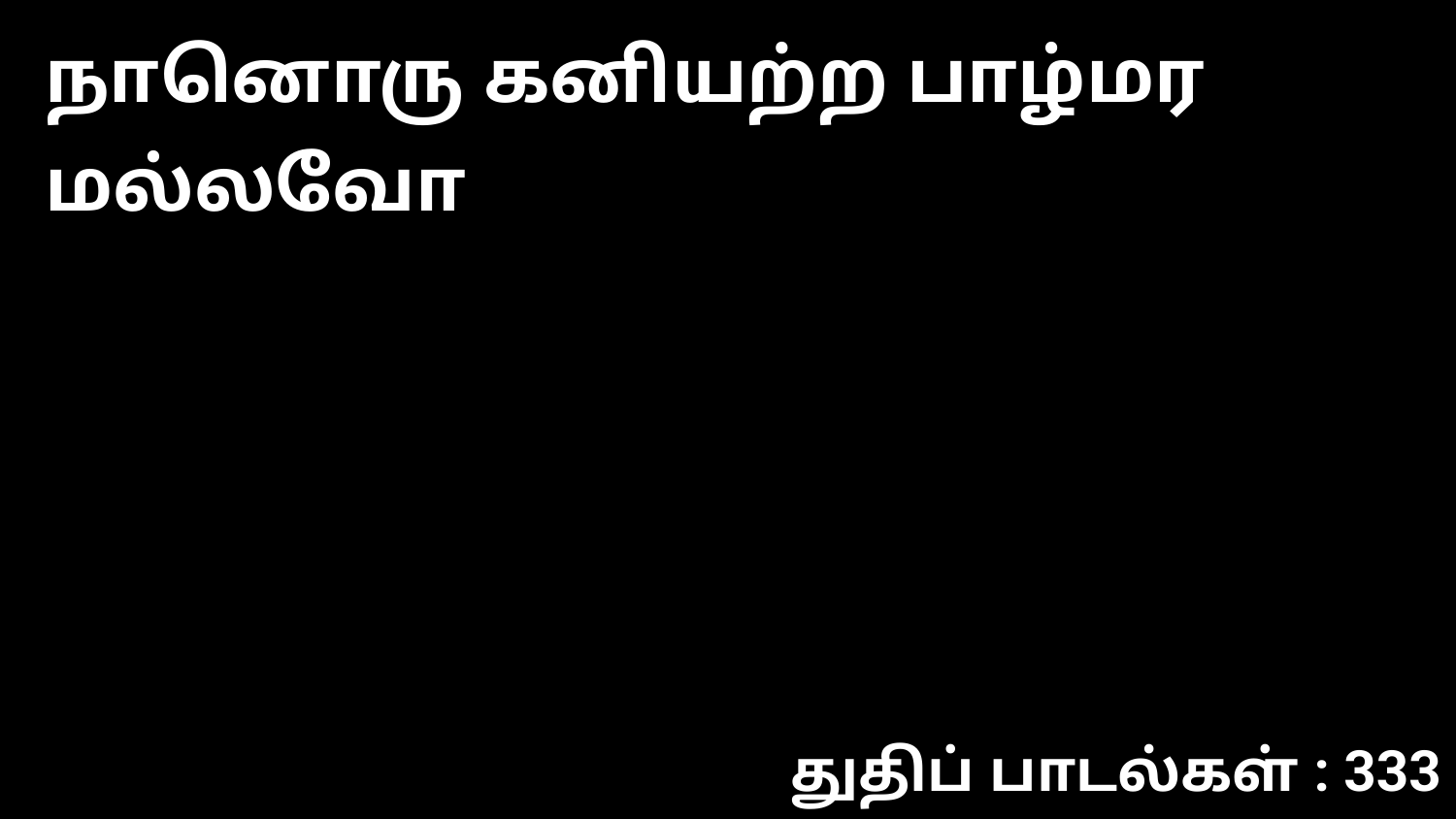

நானொரு கனியற்ற பாழ்மர மல்லவோ
துதிப் பாடல்கள் : 333